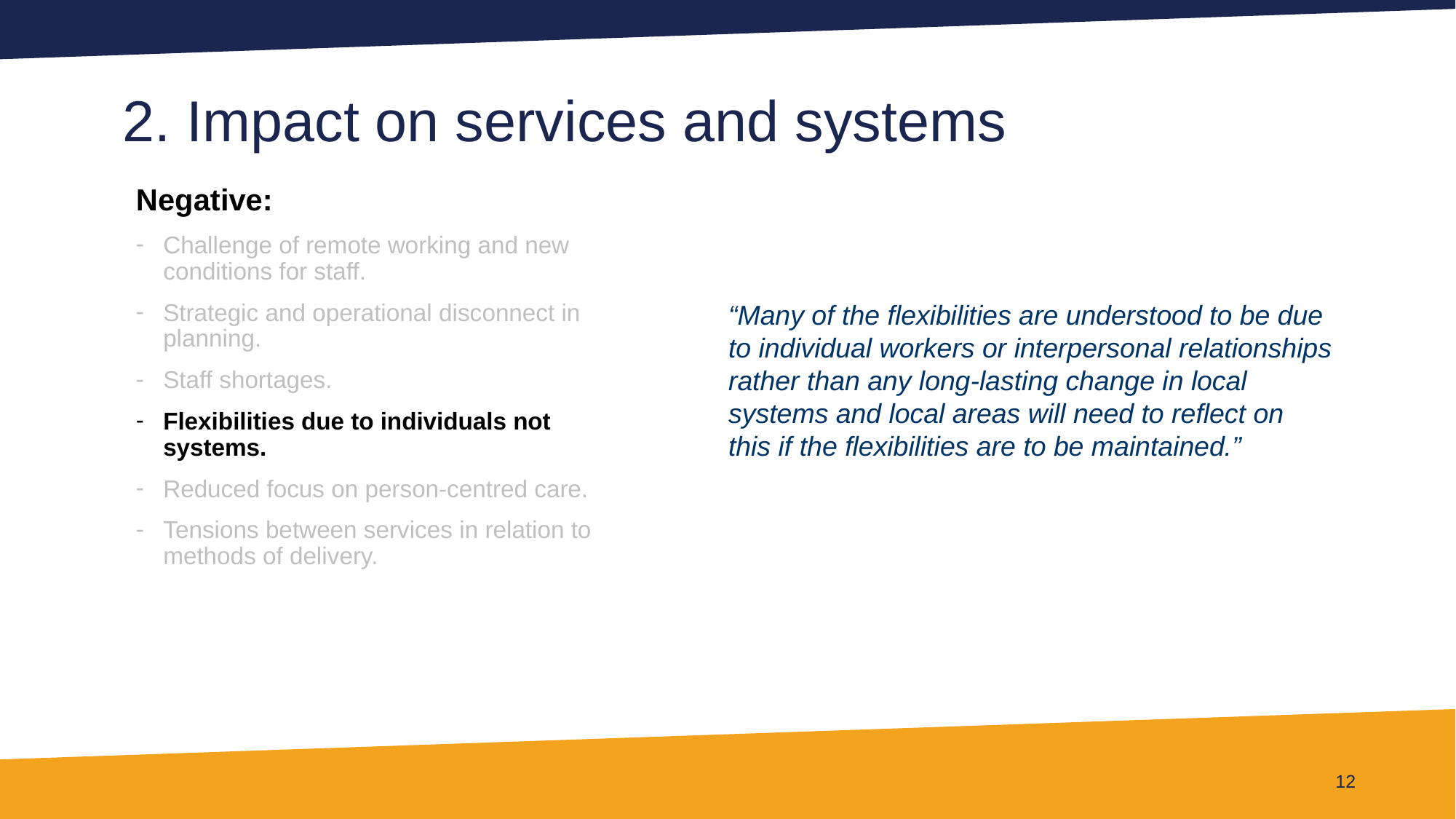

# 2. Impact on services and systems
Negative:
Challenge of remote working and new conditions for staff.
Strategic and operational disconnect in planning.
Staff shortages.
Flexibilities due to individuals not systems.
Reduced focus on person-centred care.
Tensions between services in relation to methods of delivery.
“Many of the flexibilities are understood to be due to individual workers or interpersonal relationships rather than any long-lasting change in local systems and local areas will need to reflect on this if the flexibilities are to be maintained.”
12